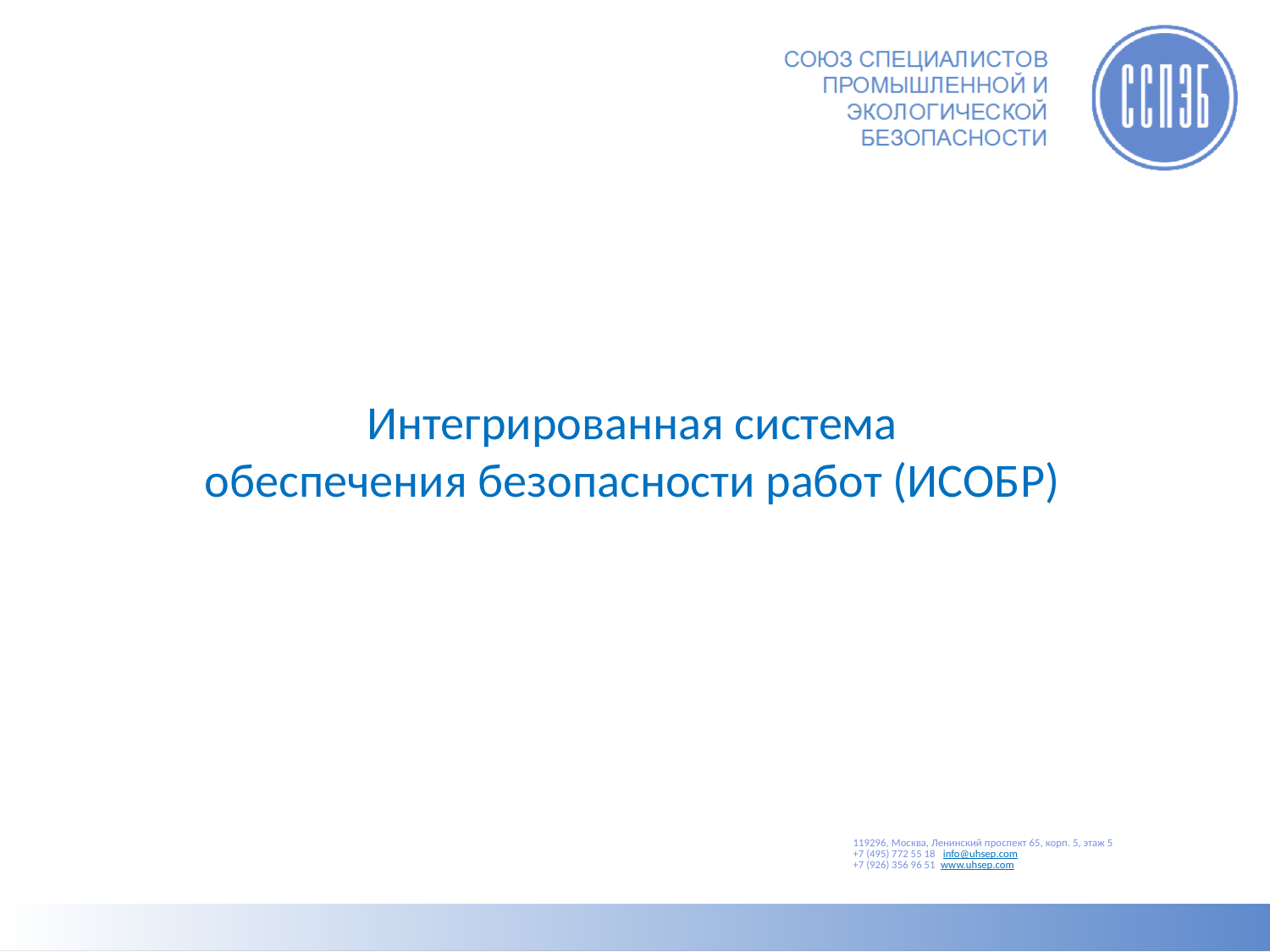

Интегрированная система
обеспечения безопасности работ (ИСОБР)

119296, Москва, Ленинский проспект 65, корп. 5, этаж 5
+7 (495) 772 55 18   info@uhsep.com
+7 (926) 356 96 51  www.uhsep.com